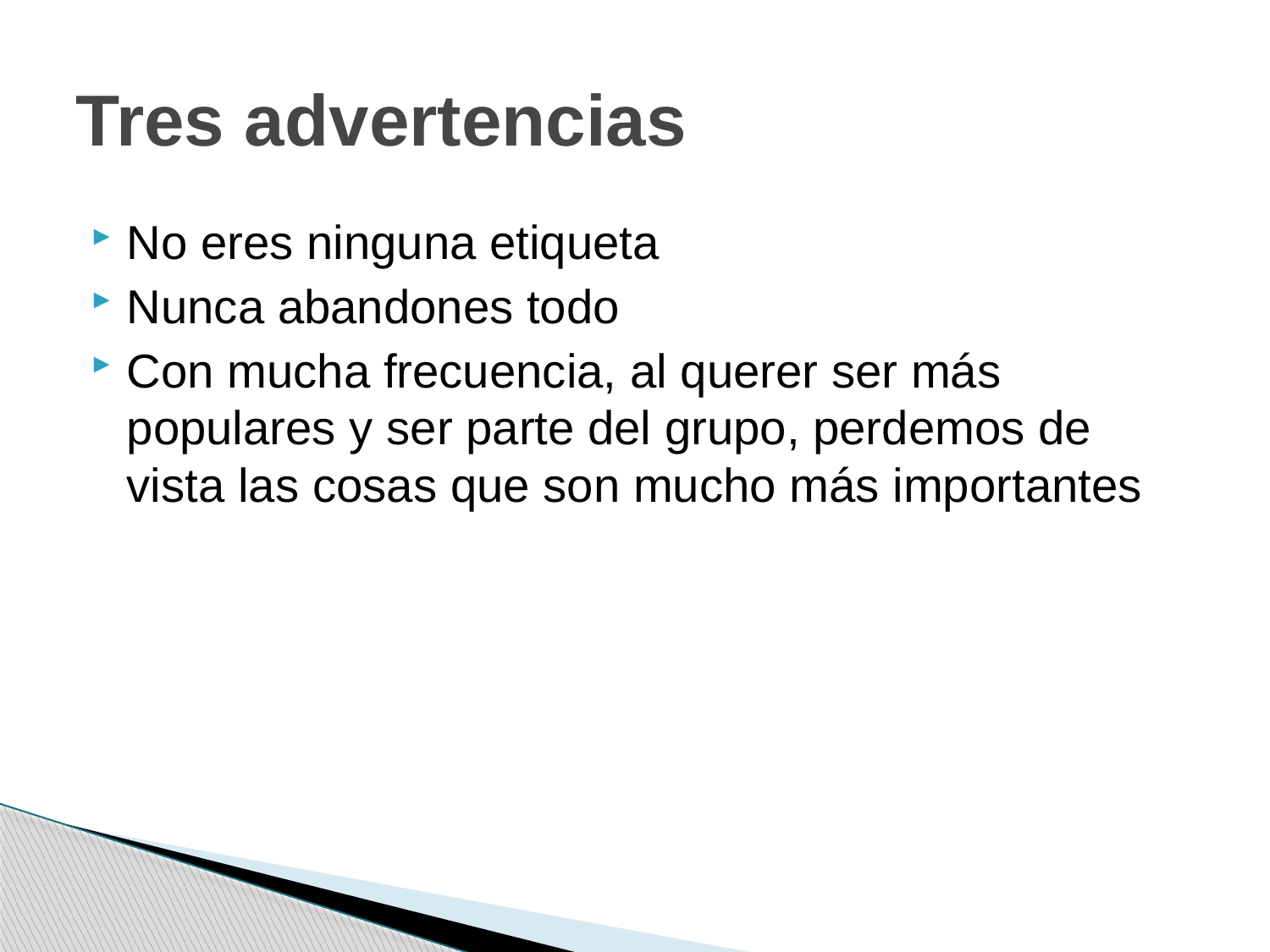

# Tres advertencias
No eres ninguna etiqueta
Nunca abandones todo
Con mucha frecuencia, al querer ser más populares y ser parte del grupo, perdemos de vista las cosas que son mucho más importantes